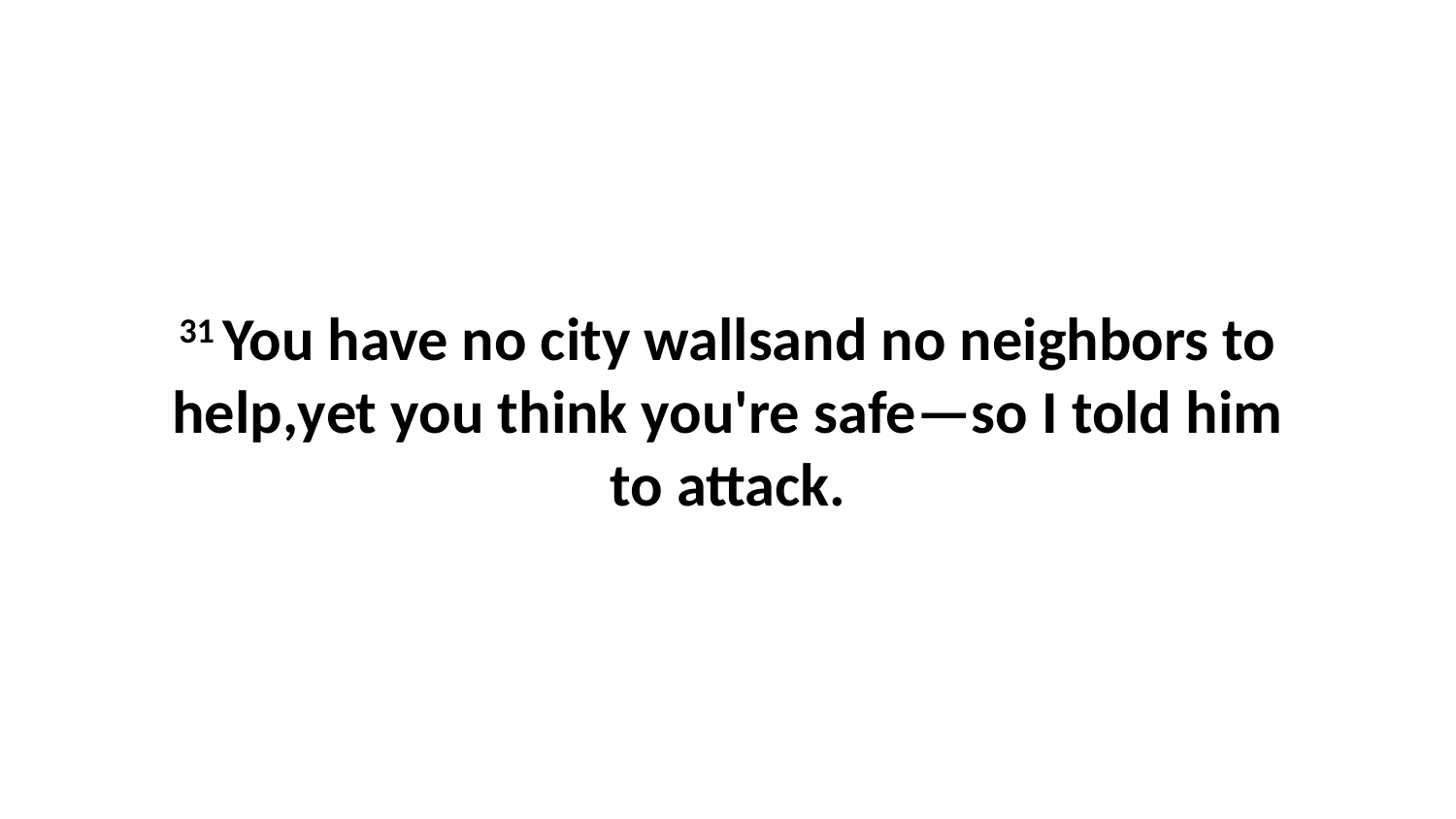

31 You have no city wallsand no neighbors to help,yet you think you're safe—so I told him to attack.